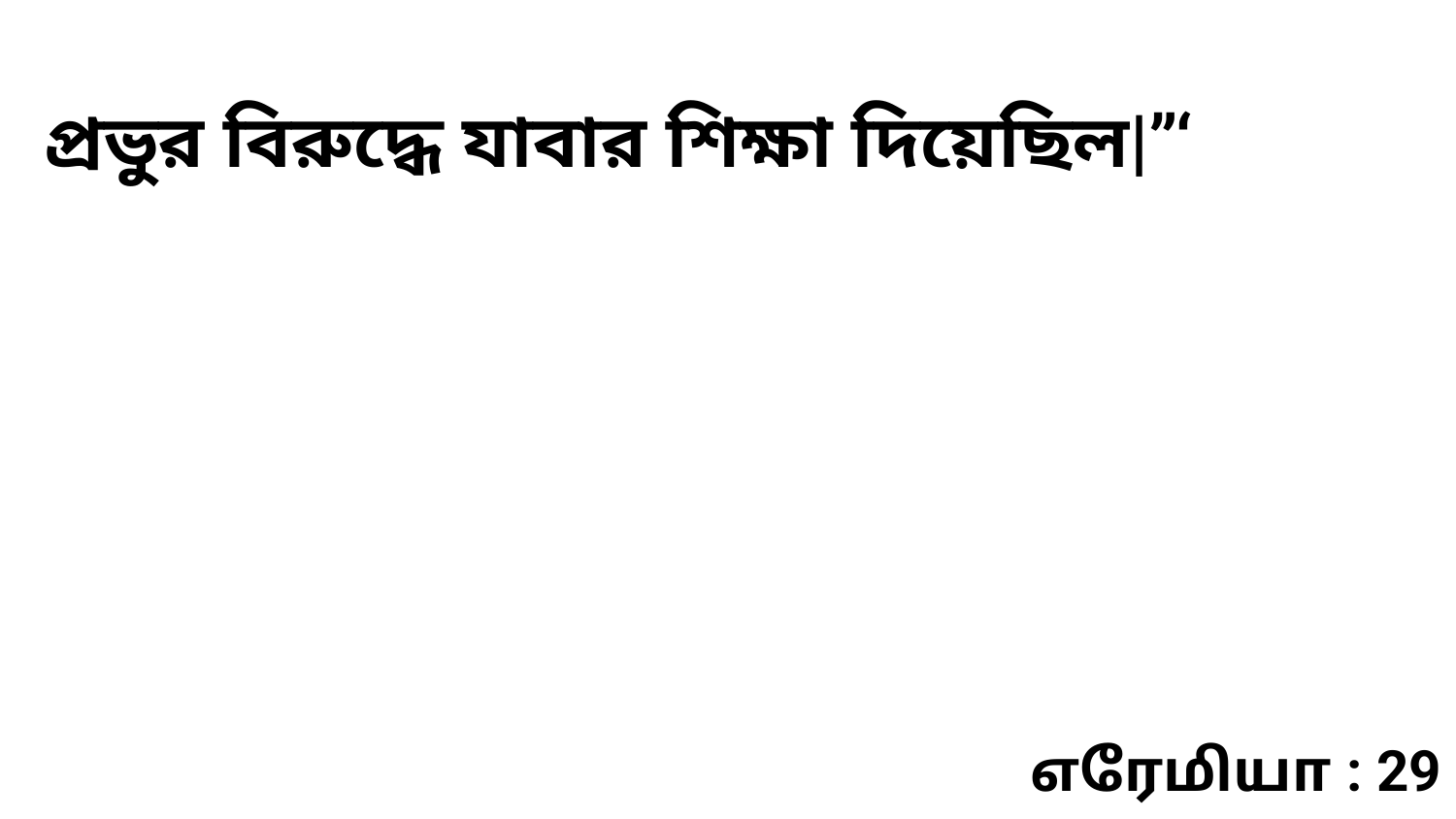

প্রভুর বিরুদ্ধে যাবার শিক্ষা দিয়েছিল|”‘
எரேமியா : 29